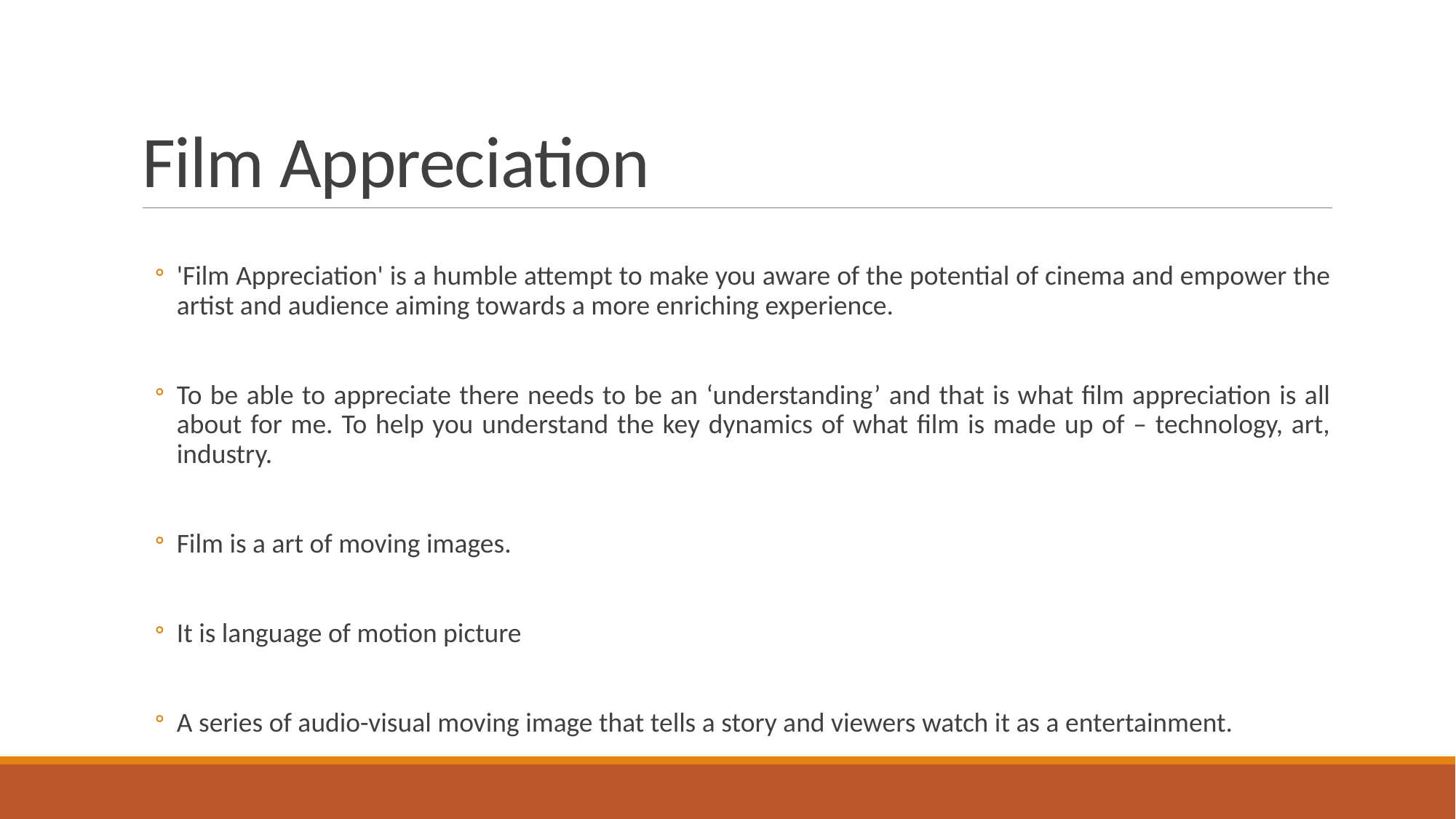

# Film Appreciation

'Film Appreciation' is a humble attempt to make you aware of the potential of cinema and empower the artist and audience aiming towards a more enriching experience.

To be able to appreciate there needs to be an ‘understanding’ and that is what film appreciation is all about for me. To help you understand the key dynamics of what film is made up of – technology, art, industry.

Film is a art of moving images.

It is language of motion picture

A series of audio-visual moving image that tells a story and viewers watch it as a entertainment.